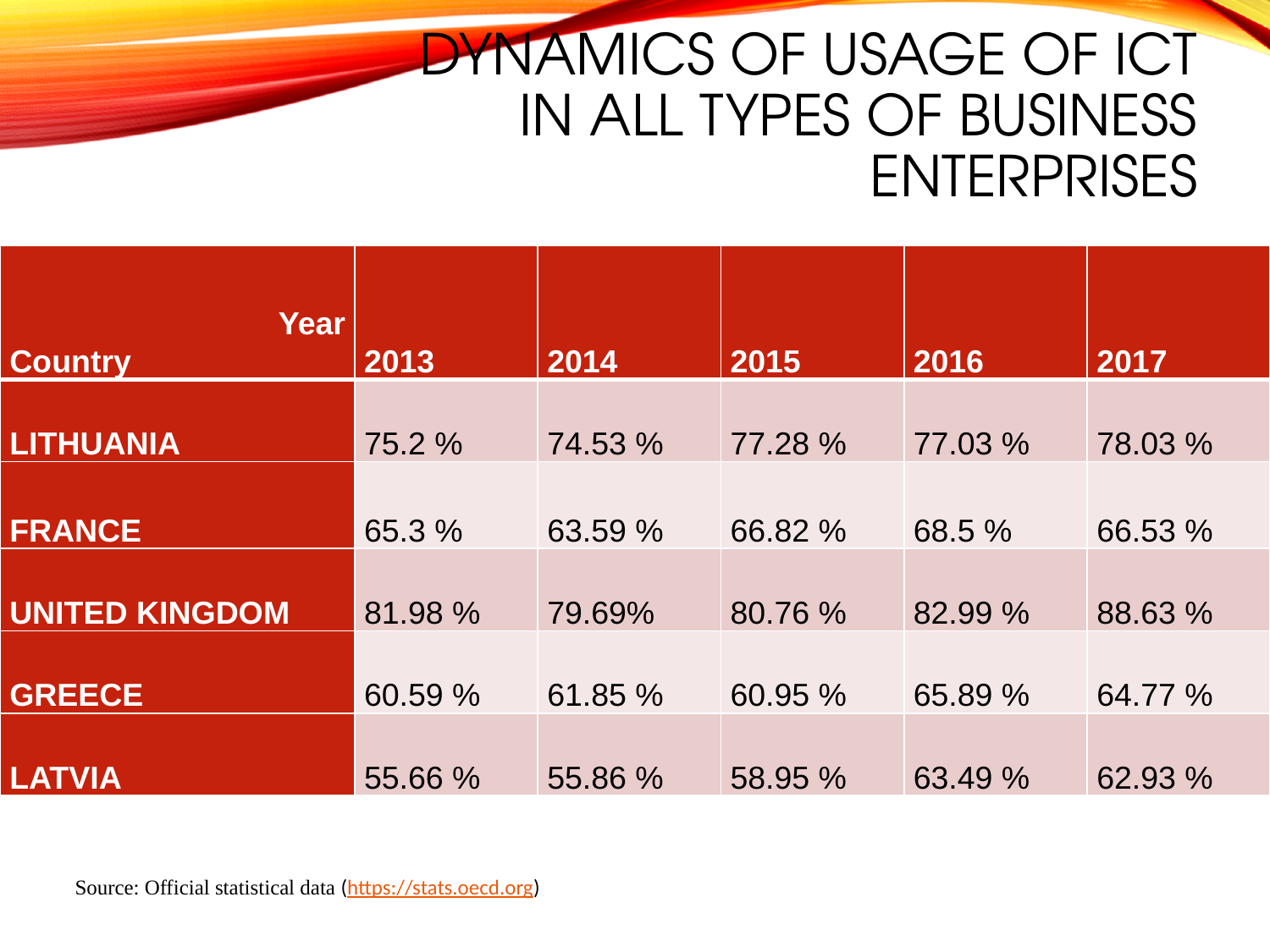

# Dynamics of usage of ICT in all types of business enterprises
| Year Country | 2013 | 2014 | 2015 | 2016 | 2017 |
| --- | --- | --- | --- | --- | --- |
| LITHUANIA | 75.2 % | 74.53 % | 77.28 % | 77.03 % | 78.03 % |
| FRANCE | 65.3 % | 63.59 % | 66.82 % | 68.5 % | 66.53 % |
| UNITED KINGDOM | 81.98 % | 79.69% | 80.76 % | 82.99 % | 88.63 % |
| GREECE | 60.59 % | 61.85 % | 60.95 % | 65.89 % | 64.77 % |
| LATVIA | 55.66 % | 55.86 % | 58.95 % | 63.49 % | 62.93 % |

Source: Official statistical data (https://stats.oecd.org)